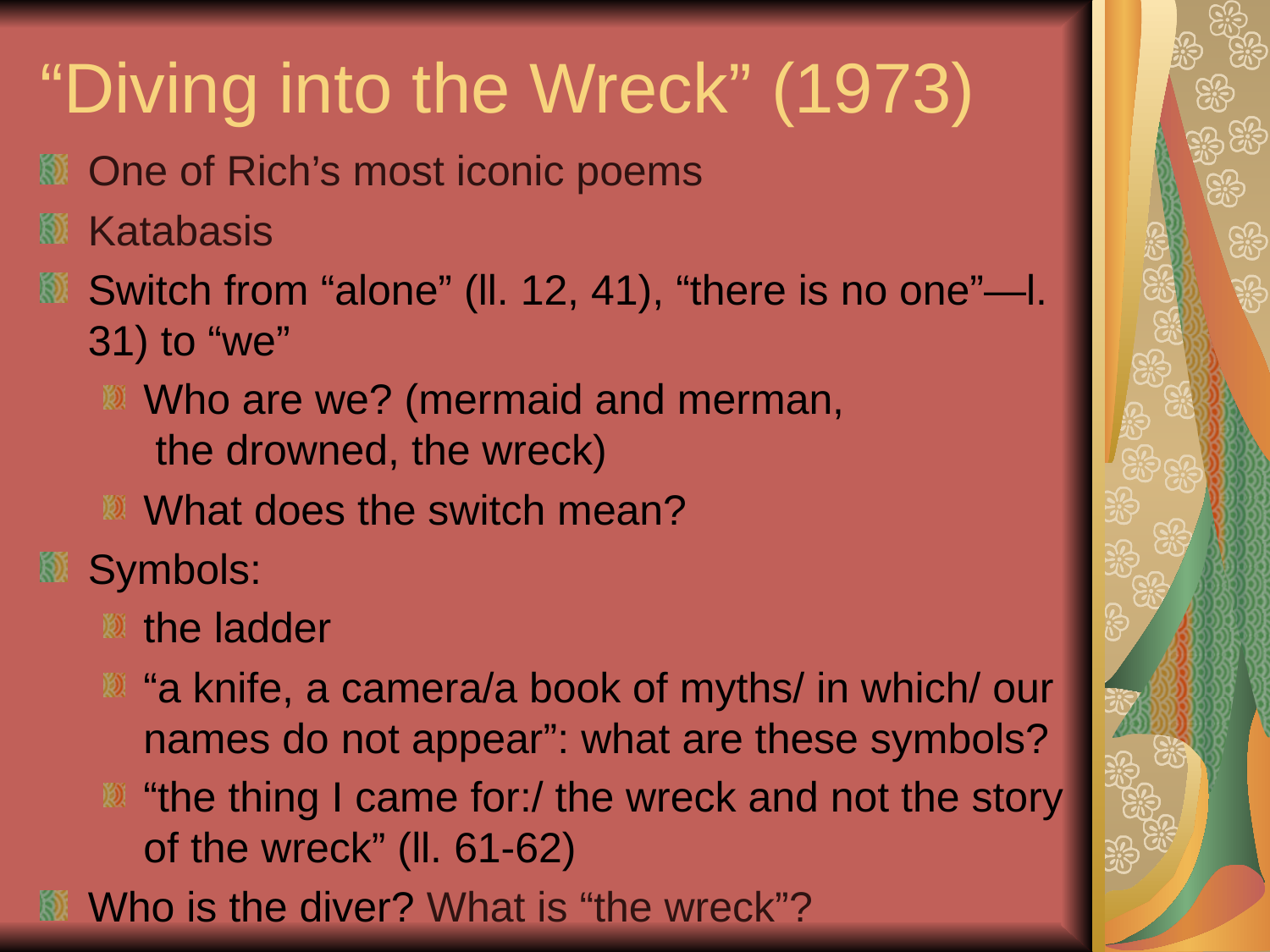

# “Diving into the Wreck” (1973)
One of Rich’s most iconic poems
Katabasis
Switch from “alone” (ll. 12, 41), “there is no one”—l. 31) to “we”
Who are we? (mermaid and merman,
 the drowned, the wreck)
What does the switch mean?
Symbols:
the ladder
“a knife, a camera/a book of myths/ in which/ our names do not appear”: what are these symbols?
“the thing I came for:/ the wreck and not the story of the wreck” (ll. 61-62)
Who is the diver? What is “the wreck”?